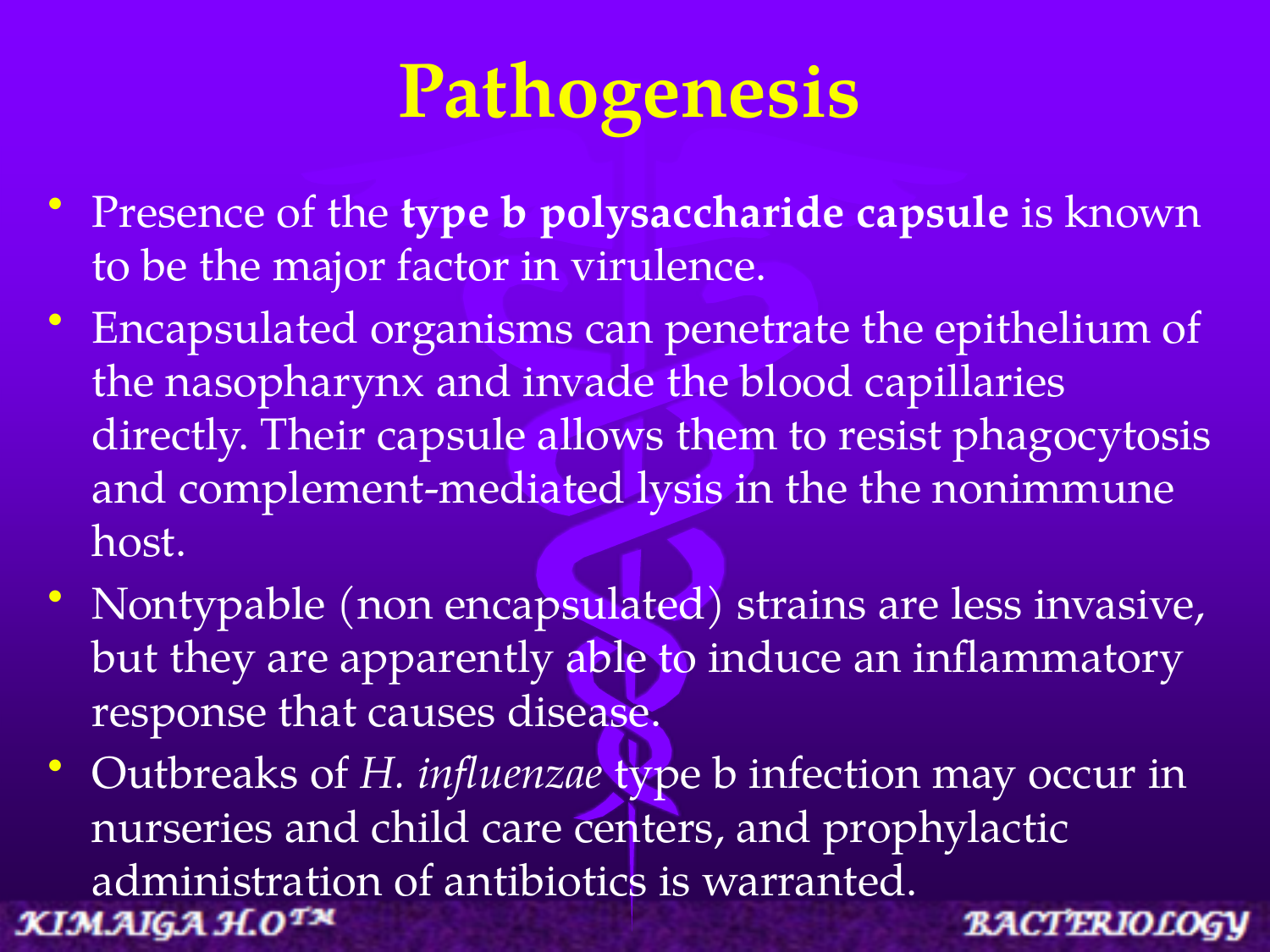

# Pathogenesis
Presence of the type b polysaccharide capsule is known to be the major factor in virulence.
Encapsulated organisms can penetrate the epithelium of the nasopharynx and invade the blood capillaries directly. Their capsule allows them to resist phagocytosis and complement-mediated lysis in the the nonimmune host.
Nontypable (non encapsulated) strains are less invasive, but they are apparently able to induce an inflammatory response that causes disease.
Outbreaks of H. influenzae type b infection may occur in nurseries and child care centers, and prophylactic administration of antibiotics is warranted.